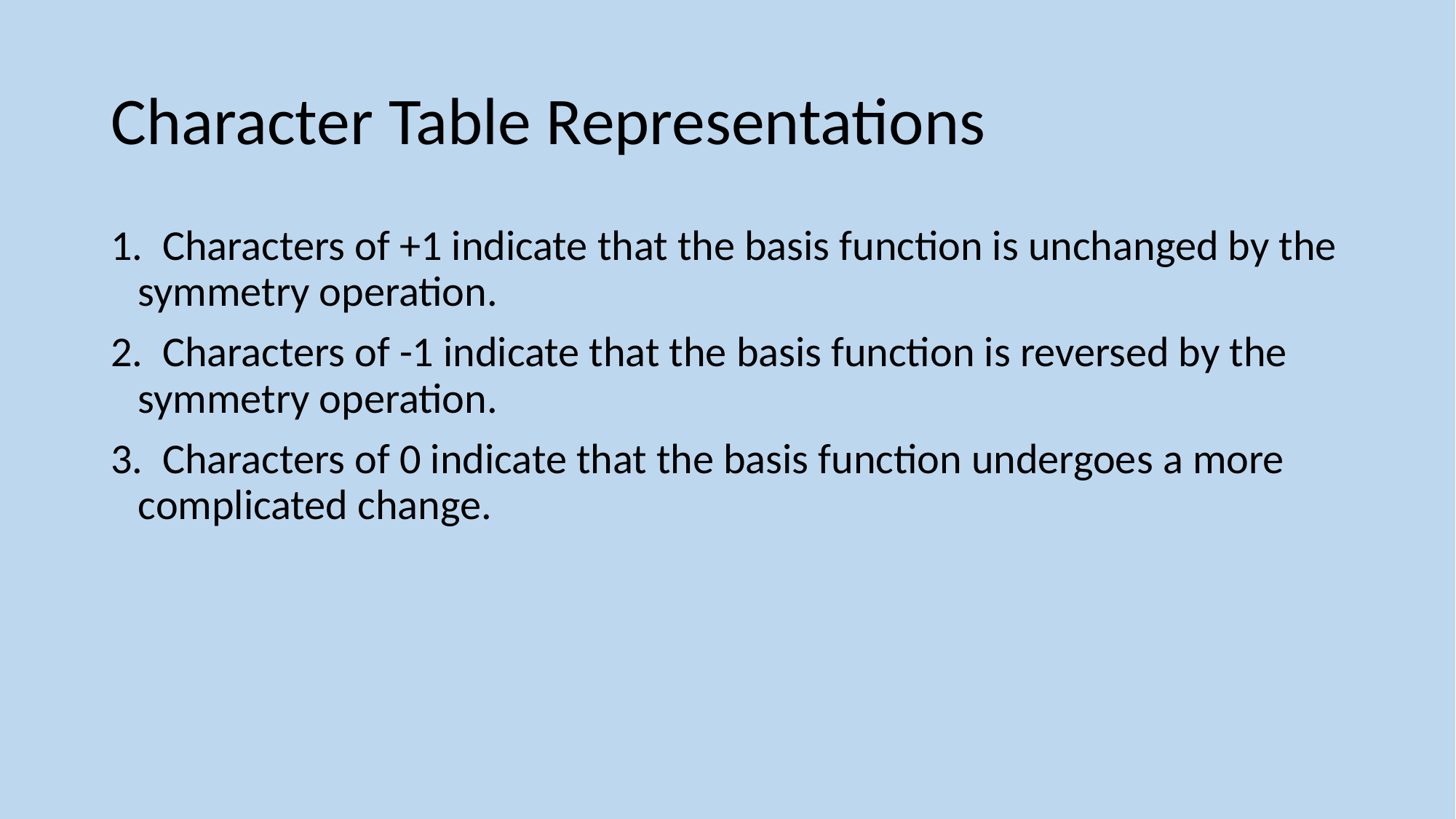

# Character Table Representations
1.  Characters of +1 indicate that the basis function is unchanged by the symmetry operation.
2.  Characters of -1 indicate that the basis function is reversed by the symmetry operation.
3.  Characters of 0 indicate that the basis function undergoes a more complicated change.